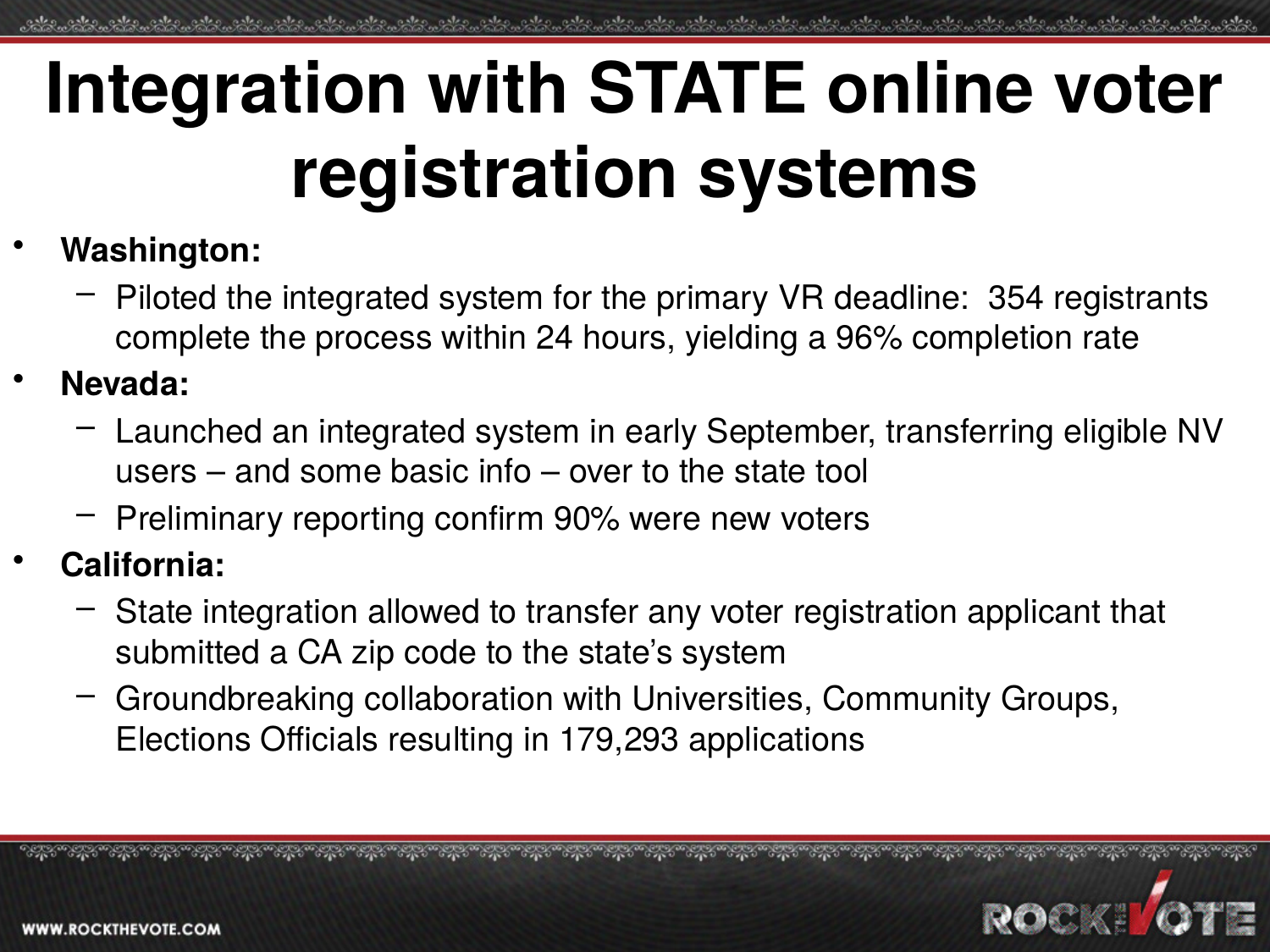

# Integration with STATE online voter registration systems
Washington:
Piloted the integrated system for the primary VR deadline:  354 registrants complete the process within 24 hours, yielding a 96% completion rate
Nevada:
Launched an integrated system in early September, transferring eligible NV users – and some basic info – over to the state tool
Preliminary reporting confirm 90% were new voters
California:
State integration allowed to transfer any voter registration applicant that submitted a CA zip code to the state’s system
Groundbreaking collaboration with Universities, Community Groups, Elections Officials resulting in 179,293 applications